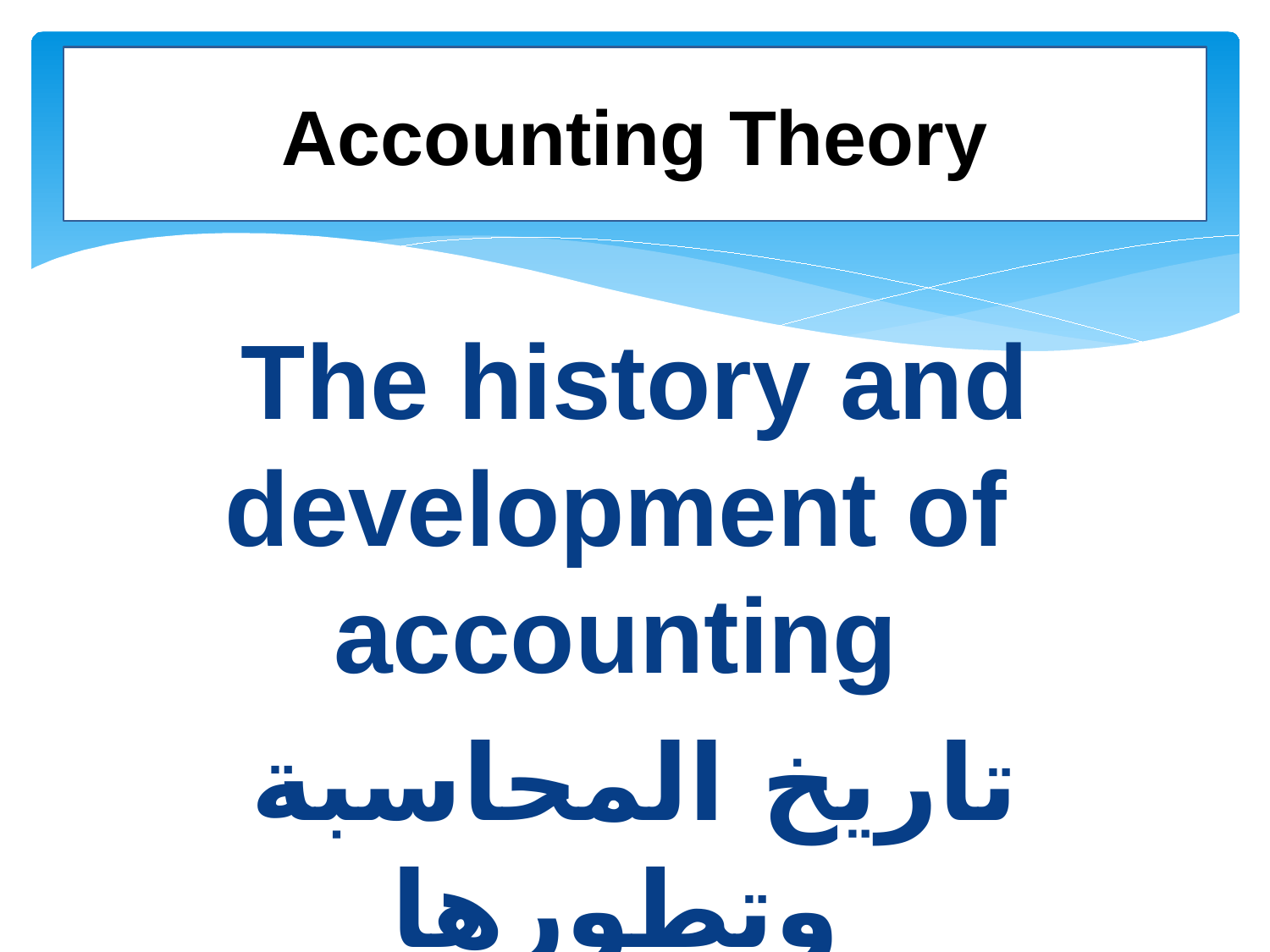

# Accounting Theory
The history and development of accounting
تاريخ المحاسبة وتطورها